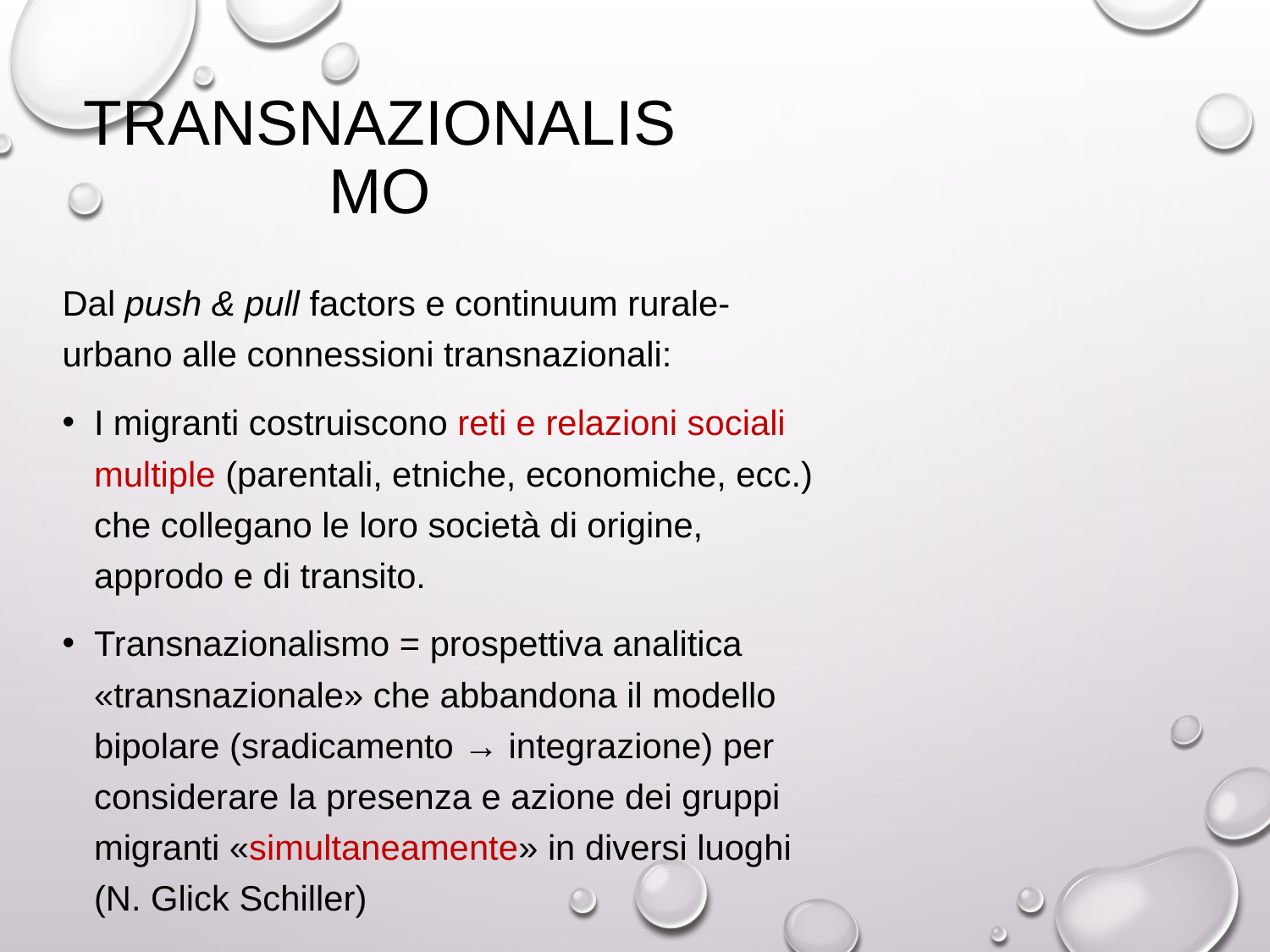

# transnazionalismo
Dal push & pull factors e continuum rurale-urbano alle connessioni transnazionali:
I migranti costruiscono reti e relazioni sociali multiple (parentali, etniche, economiche, ecc.) che collegano le loro società di origine, approdo e di transito.
Transnazionalismo = prospettiva analitica «transnazionale» che abbandona il modello bipolare (sradicamento → integrazione) per considerare la presenza e azione dei gruppi migranti «simultaneamente» in diversi luoghi (N. Glick Schiller)